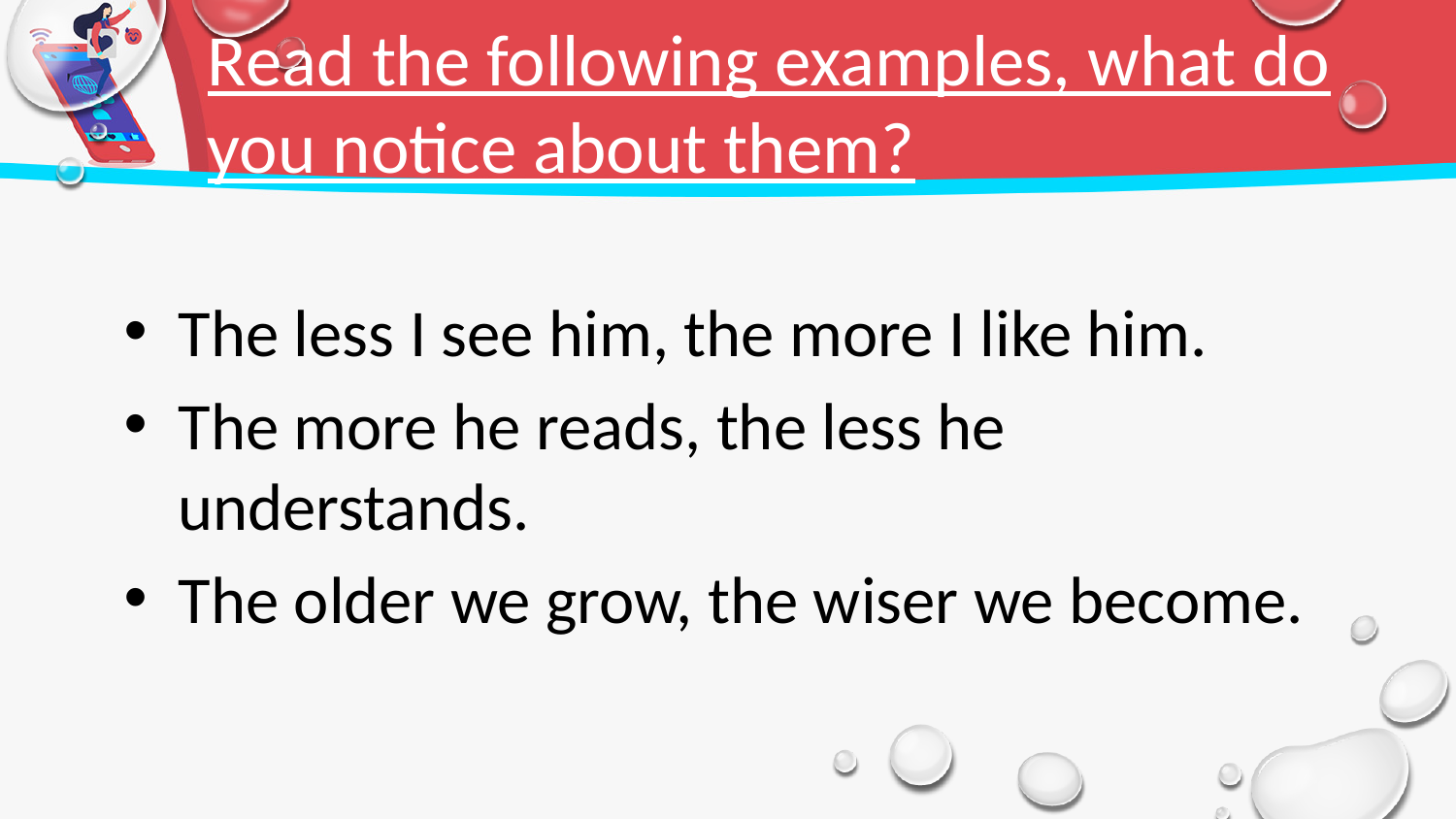

# Read the following examples, what do you notice about them?
The less I see him, the more I like him.
The more he reads, the less he understands.
The older we grow, the wiser we become.